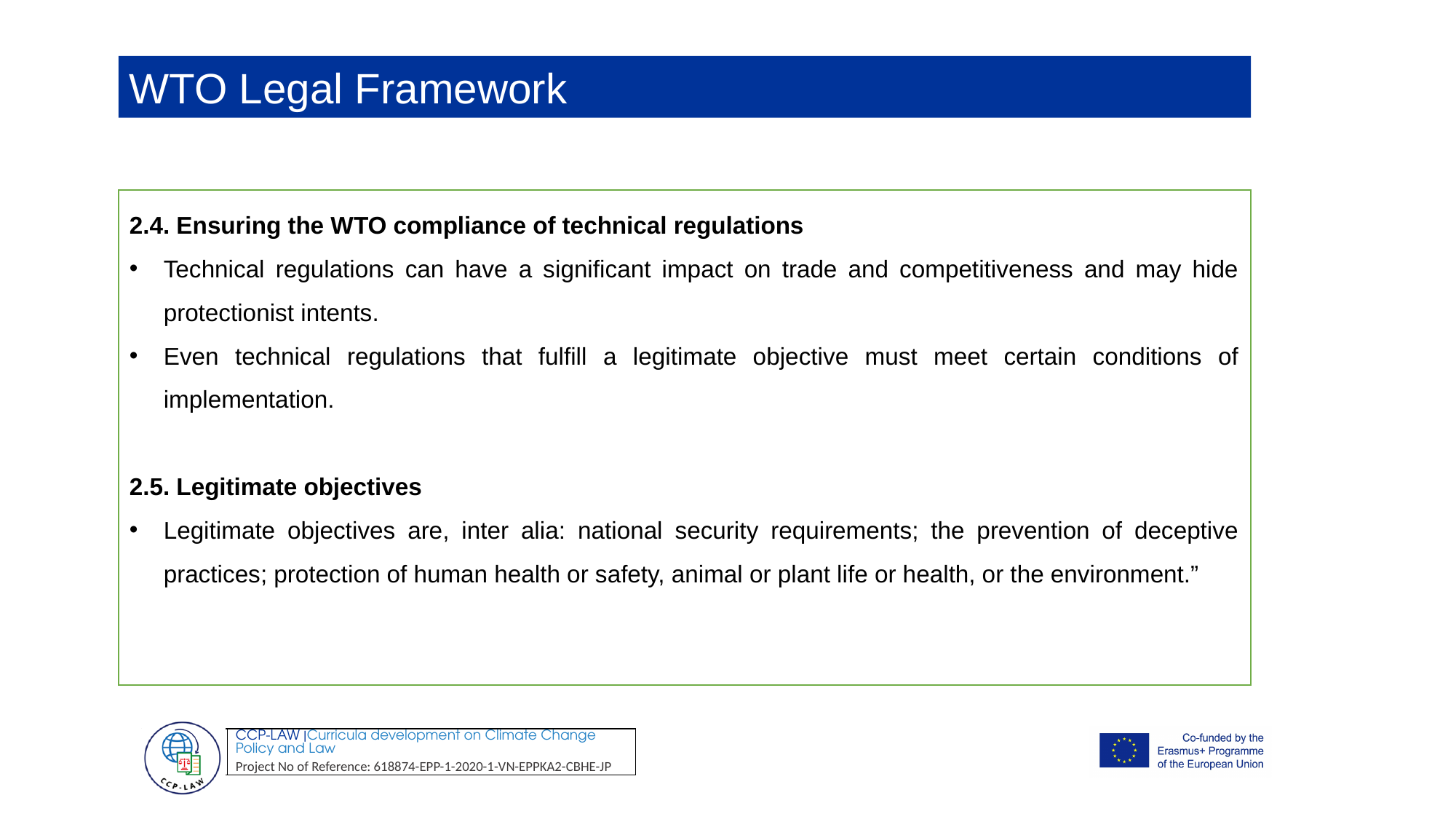

WTO Legal Framework
2.4. Ensuring the WTO compliance of technical regulations
Technical regulations can have a significant impact on trade and competitiveness and may hide protectionist intents.
Even technical regulations that fulfill a legitimate objective must meet certain conditions of implementation.

2.5. Legitimate objectives
Legitimate objectives are, inter alia: national security requirements; the prevention of deceptive practices; protection of human health or safety, animal or plant life or health, or the environment.”